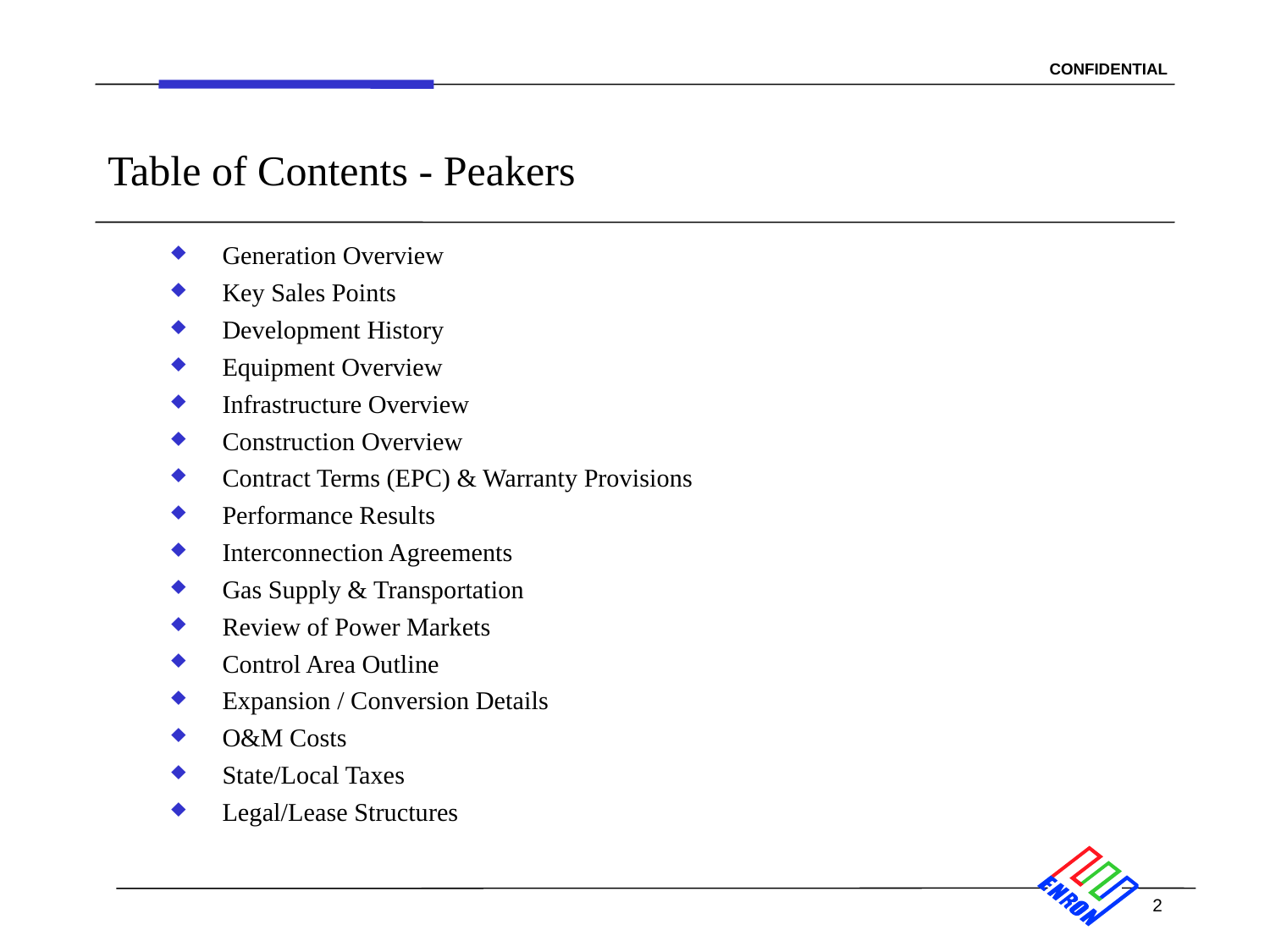

# Table of Contents - Peakers
Generation Overview
Key Sales Points
Development History
Equipment Overview
Infrastructure Overview
Construction Overview
Contract Terms (EPC) & Warranty Provisions
Performance Results
Interconnection Agreements
Gas Supply & Transportation
Review of Power Markets
Control Area Outline
Expansion / Conversion Details
O&M Costs
State/Local Taxes
Legal/Lease Structures

2